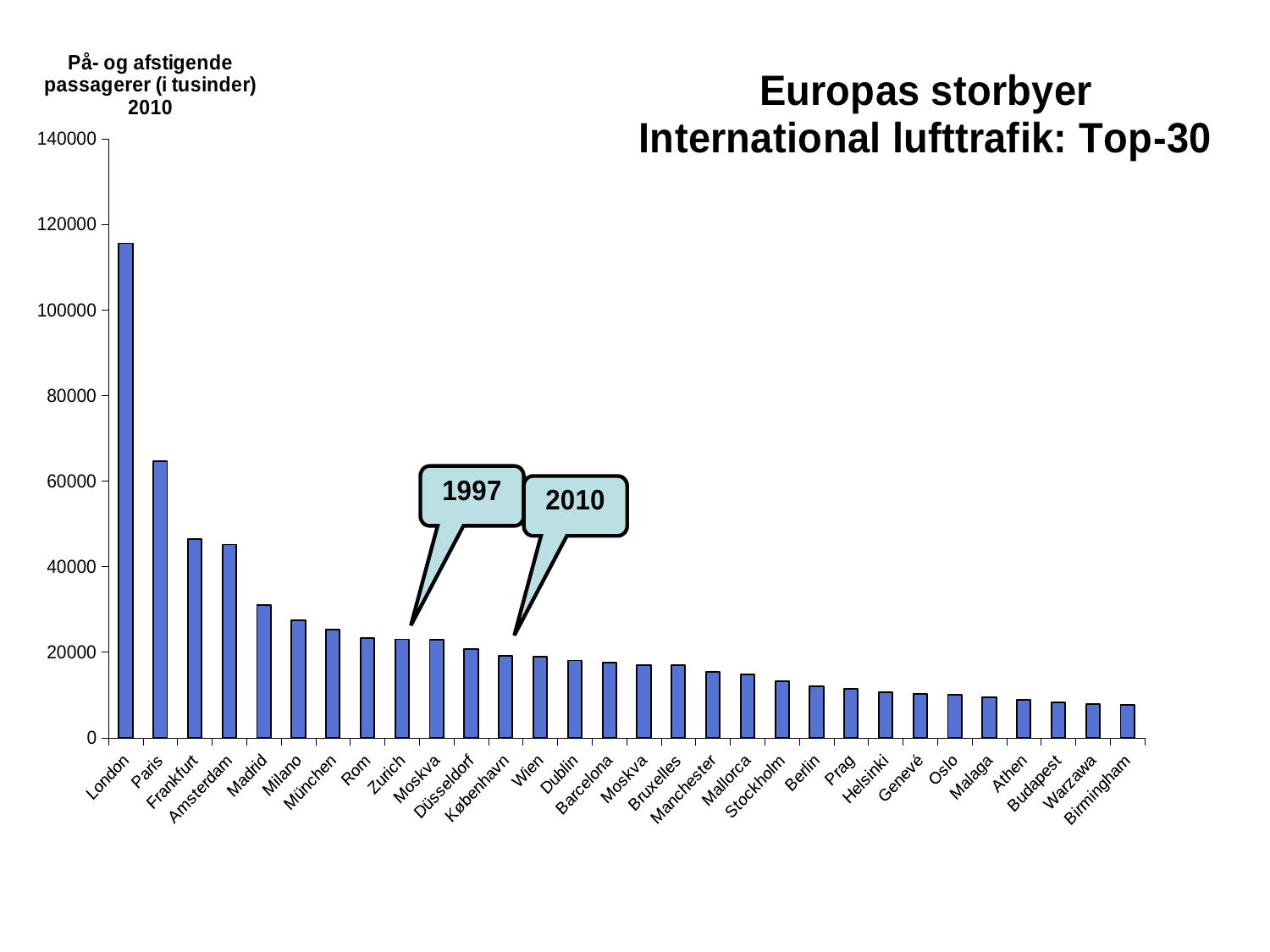

### Chart: Europas storbyer
International lufttrafik: Top-30

| Category |  |
|---|---|
| London | 115585.0 |
| Paris | 64573.0 |
| Frankfurt | 46414.0 |
| Amsterdam | 45146.0 |
| Madrid | 31033.0 |
| Milano | 27386.0 |
| München | 25259.0 |
| Rom | 23287.0 |
| Zurich | 23000.0 |
| Moskva | 22831.0 |
| Düsseldorf | 20779.0 |
| København | 19075.0 |
| Wien | 18870.0 |
| Dublin | 18049.0 |
| Barcelona | 17546.0 |
| Moskva | 17000.0 |
| Bruxelles | 16975.0 |
| Manchester | 15424.0 |
| Mallorca | 14880.0 |
| Stockholm | 13241.0 |
| Berlin | 12044.0 |
| Prag | 11405.0 |
| Helsinki | 10658.0 |
| Genevé | 10182.0 |
| Oslo | 10105.0 |
| Malaga | 9466.0 |
| Athen | 8778.0 |
| Budapest | 8175.0 |
| Warzawa | 7803.0 |
| Birmingham | 7594.0 |